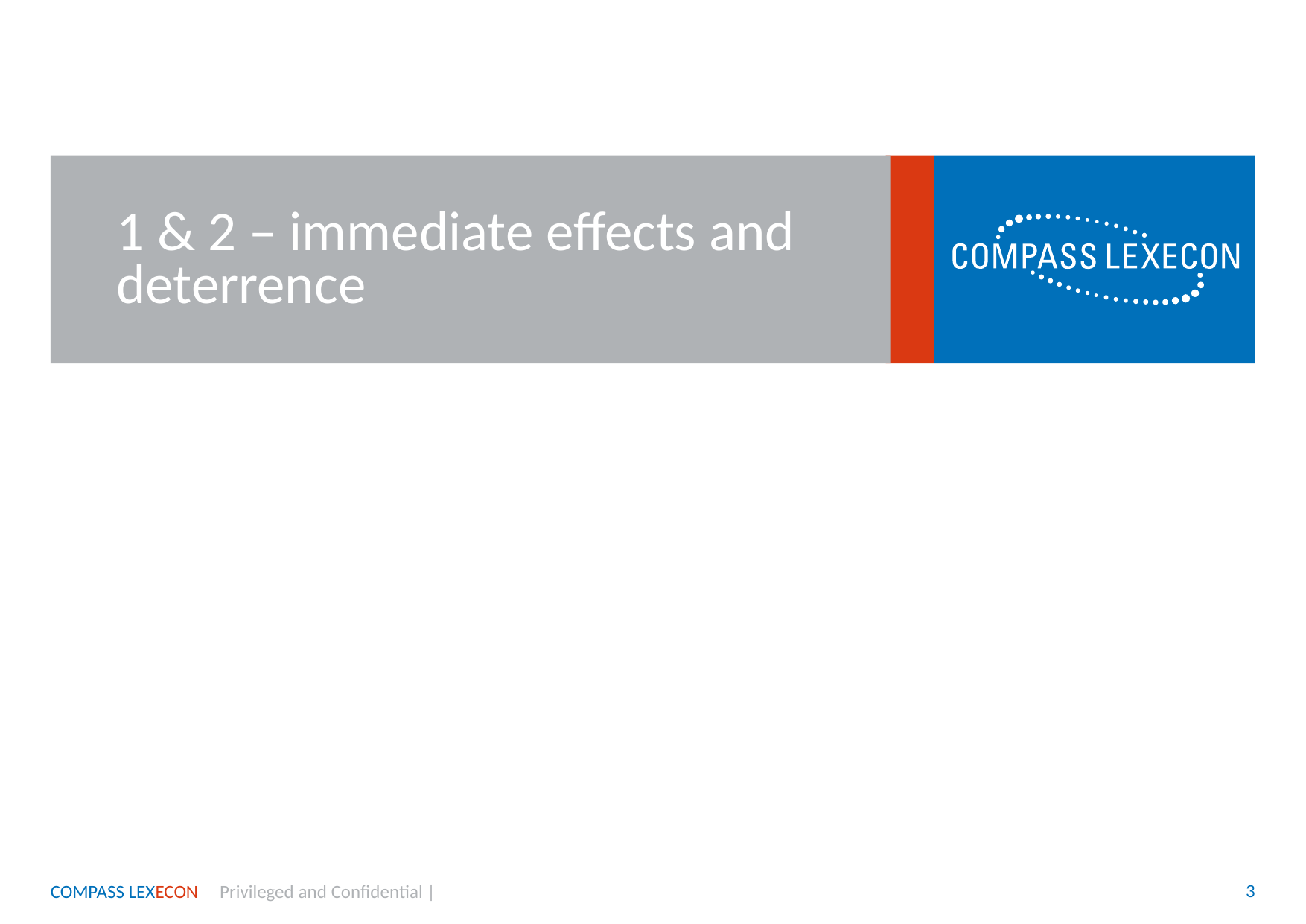

# 1 & 2 – immediate effects and deterrence